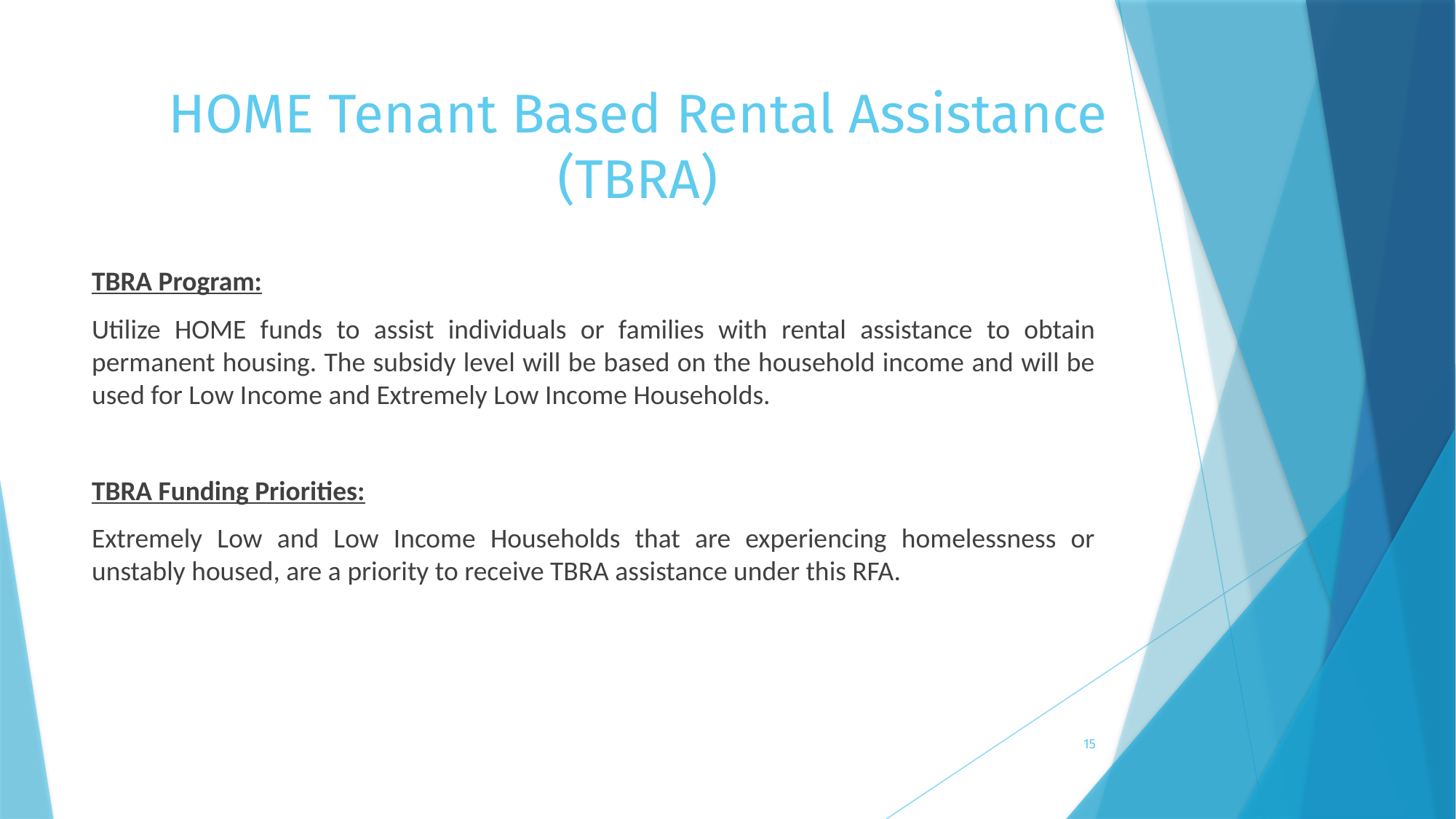

# HOME Tenant Based Rental Assistance (TBRA)
TBRA Program:
Utilize HOME funds to assist individuals or families with rental assistance to obtain permanent housing. The subsidy level will be based on the household income and will be used for Low Income and Extremely Low Income Households.

TBRA Funding Priorities:
Extremely Low and Low Income Households that are experiencing homelessness or unstably housed, are a priority to receive TBRA assistance under this RFA.

15